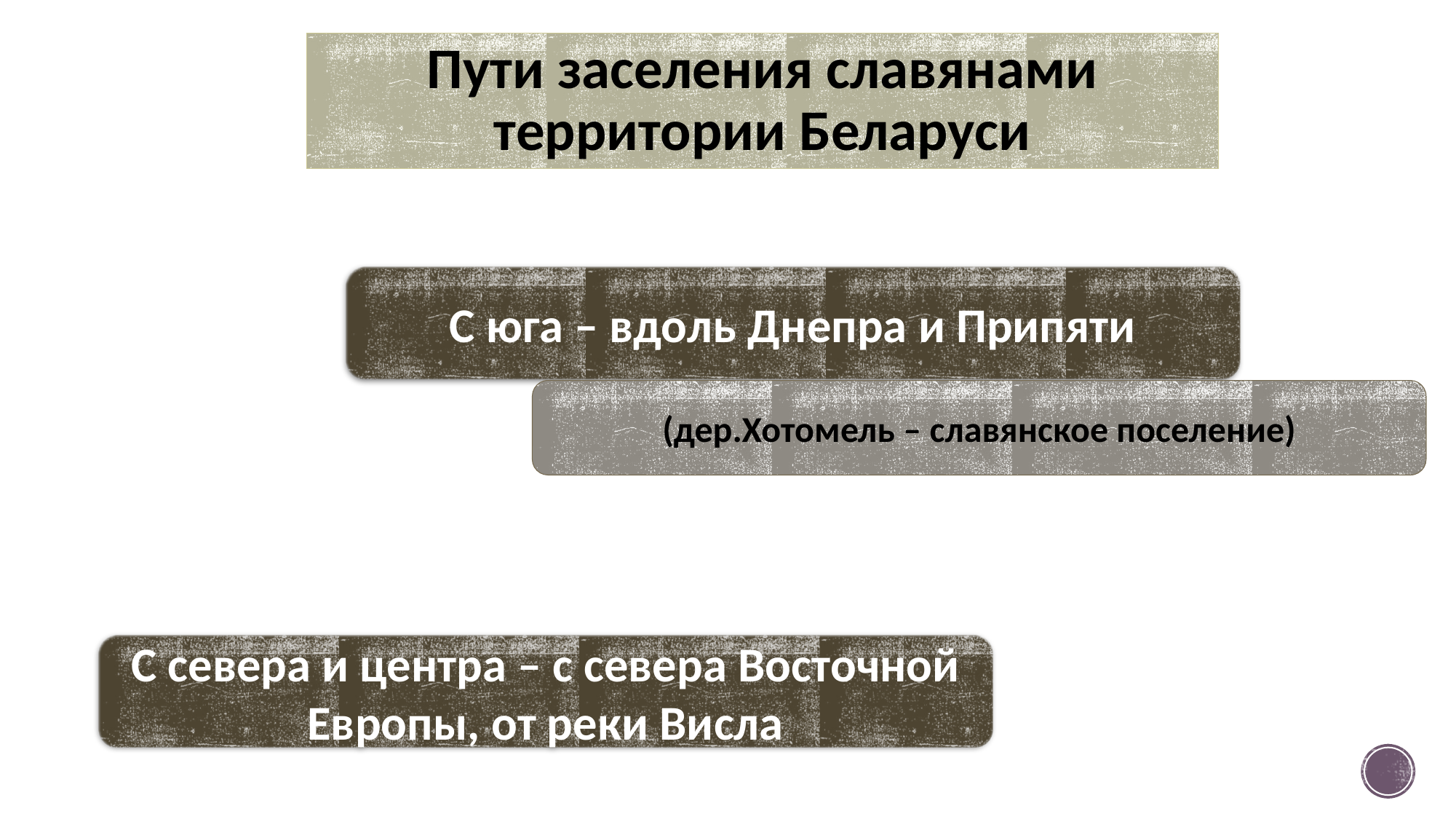

# Пути заселения славянами территории Беларуси
С юга – вдоль Днепра и Припяти
(дер.Хотомель – славянское поселение)
С севера и центра – с севера Восточной Европы, от реки Висла